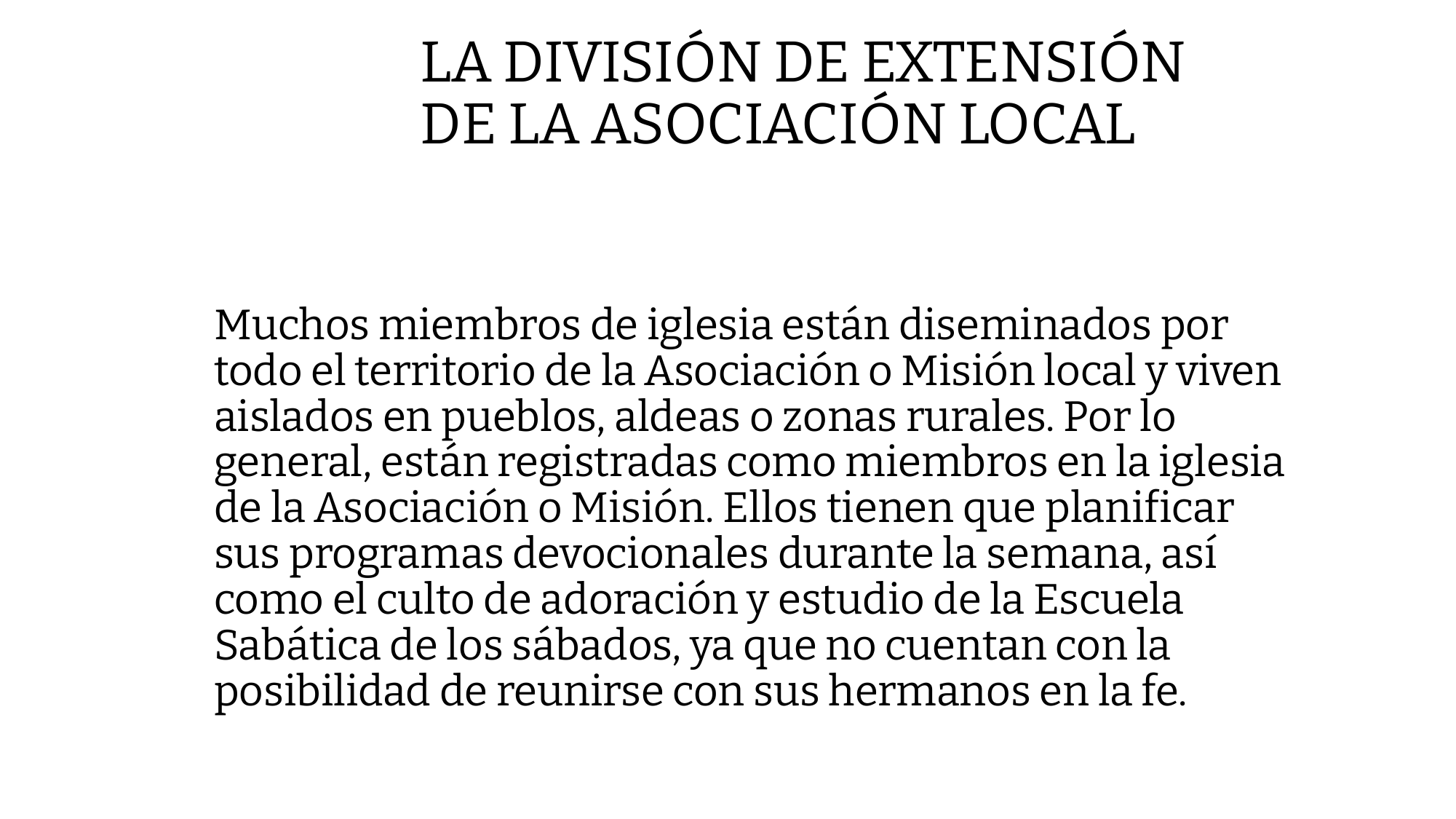

# La división de extensión de la asociación local
Muchos miembros de iglesia están diseminados por todo el territorio de la Asociación o Misión local y viven aislados en pueblos, aldeas o zonas rurales. Por lo general, están registradas como miembros en la iglesia de la Asociación o Misión. Ellos tienen que planificar sus programas devocionales durante la semana, así como el culto de adoración y estudio de la Escuela Sabática de los sábados, ya que no cuentan con la posibilidad de reunirse con sus hermanos en la fe.